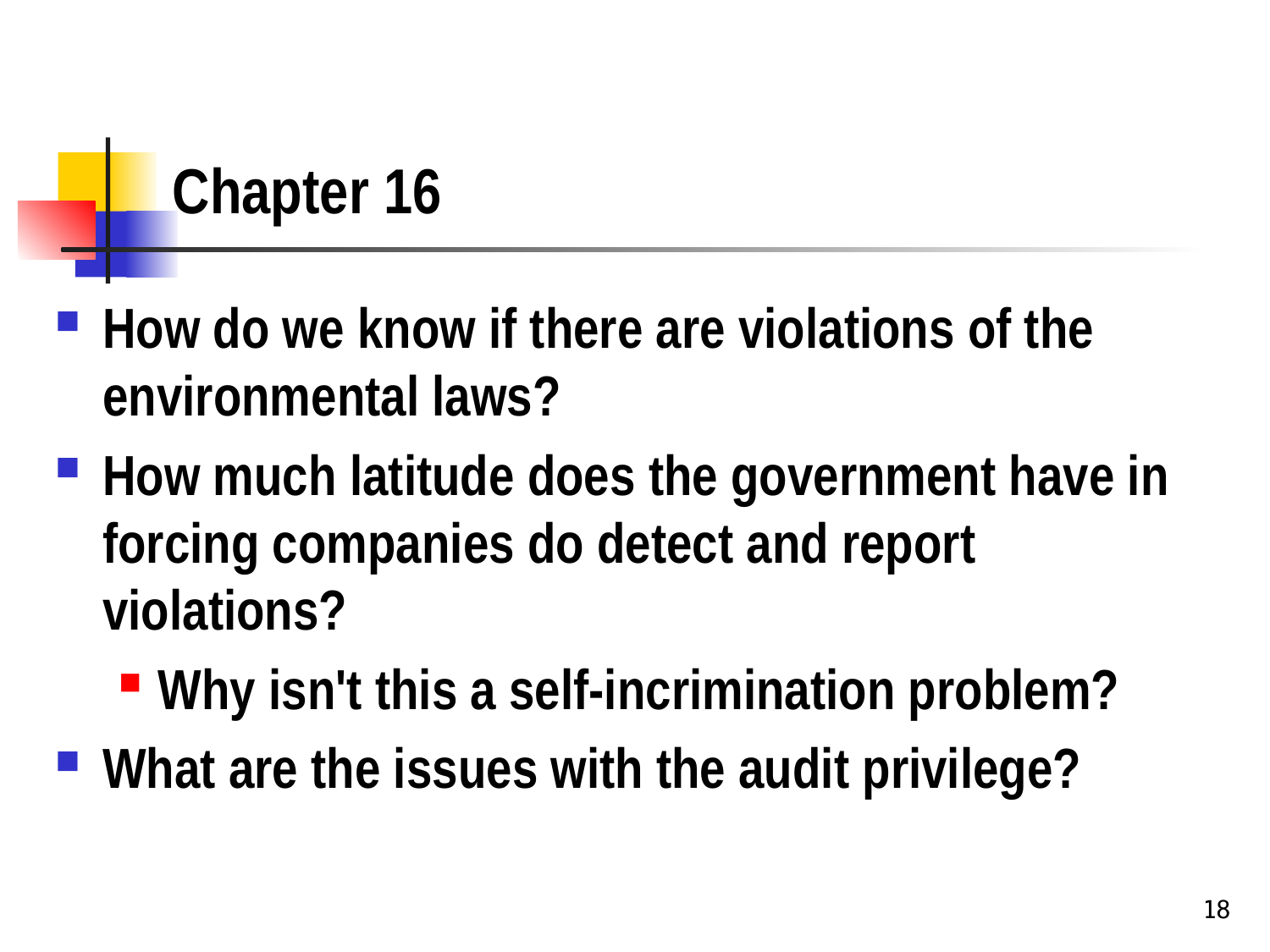

# Chapter 16
How do we know if there are violations of the environmental laws?
How much latitude does the government have in forcing companies do detect and report violations?
Why isn't this a self-incrimination problem?
What are the issues with the audit privilege?
18